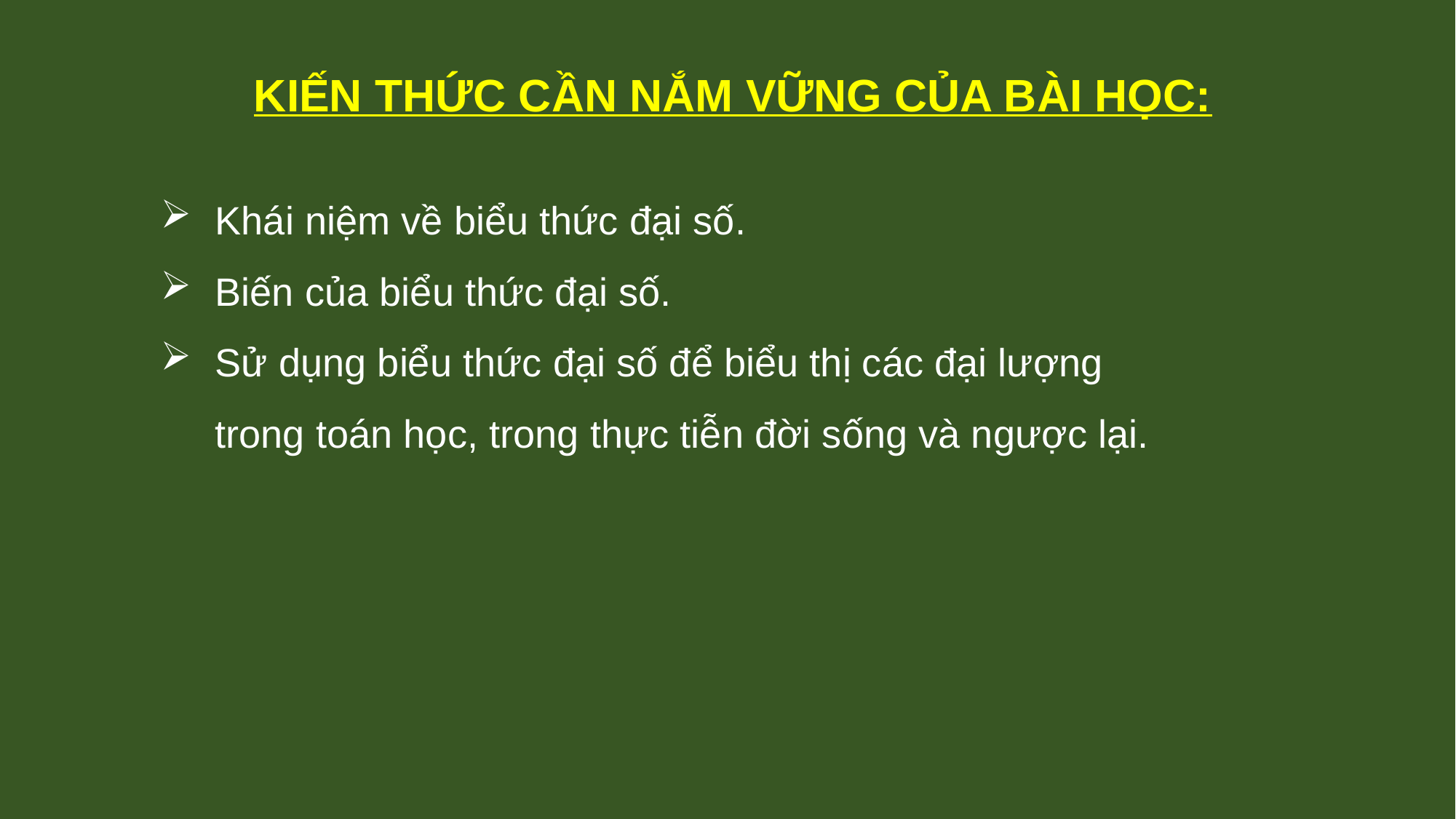

KIẾN THỨC CẦN NẮM VỮNG CỦA BÀI HỌC:
Khái niệm về biểu thức đại số.
Biến của biểu thức đại số.
Sử dụng biểu thức đại số để biểu thị các đại lượng
     trong toán học, trong thực tiễn đời sống và ngược lại.